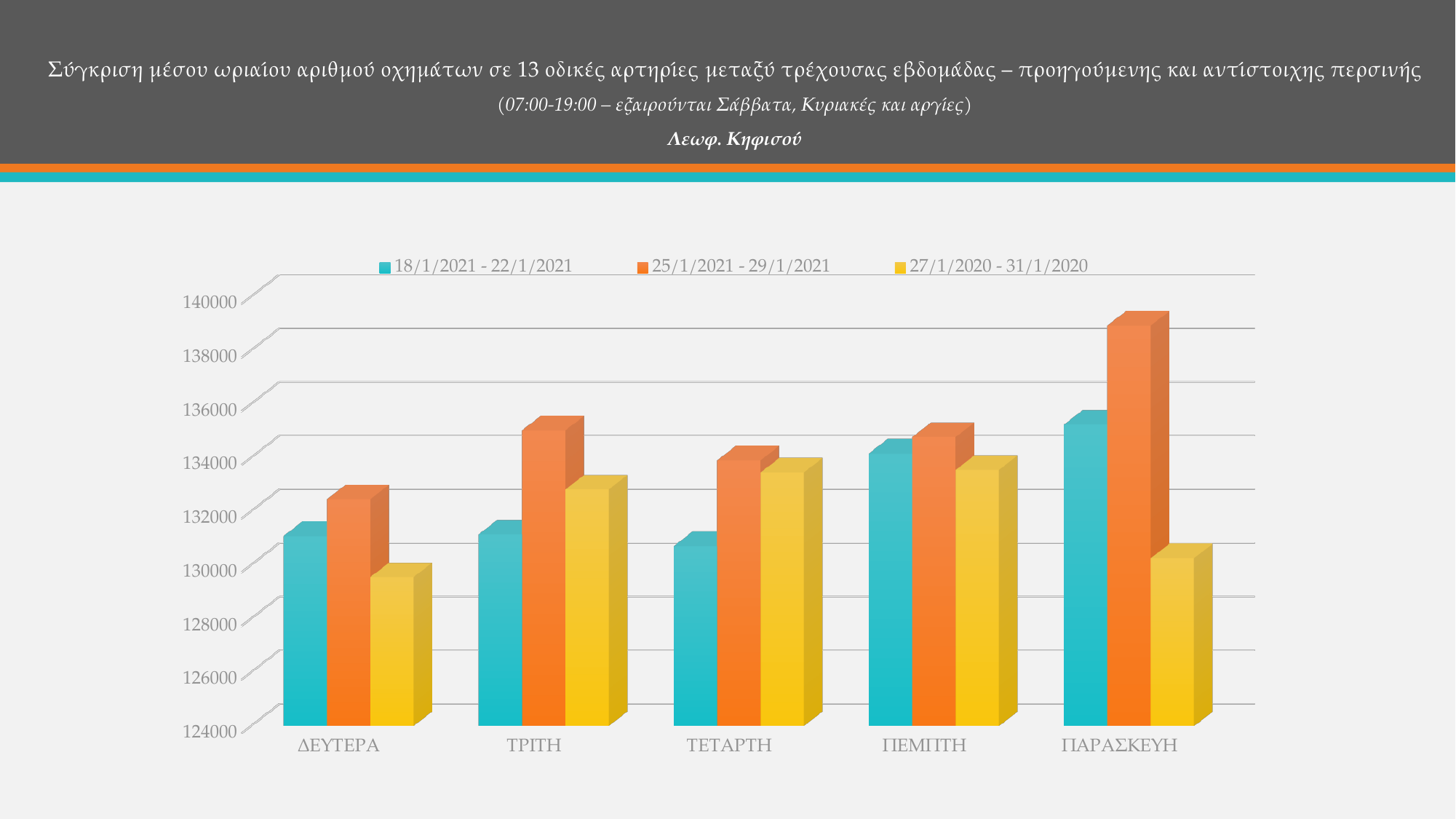

# Σύγκριση μέσου ωριαίου αριθμού οχημάτων σε 13 οδικές αρτηρίες μεταξύ τρέχουσας εβδομάδας – προηγούμενης και αντίστοιχης περσινής (07:00-19:00 – εξαιρούνται Σάββατα, Κυριακές και αργίες) Λεωφ. Κηφισού

[unsupported chart]